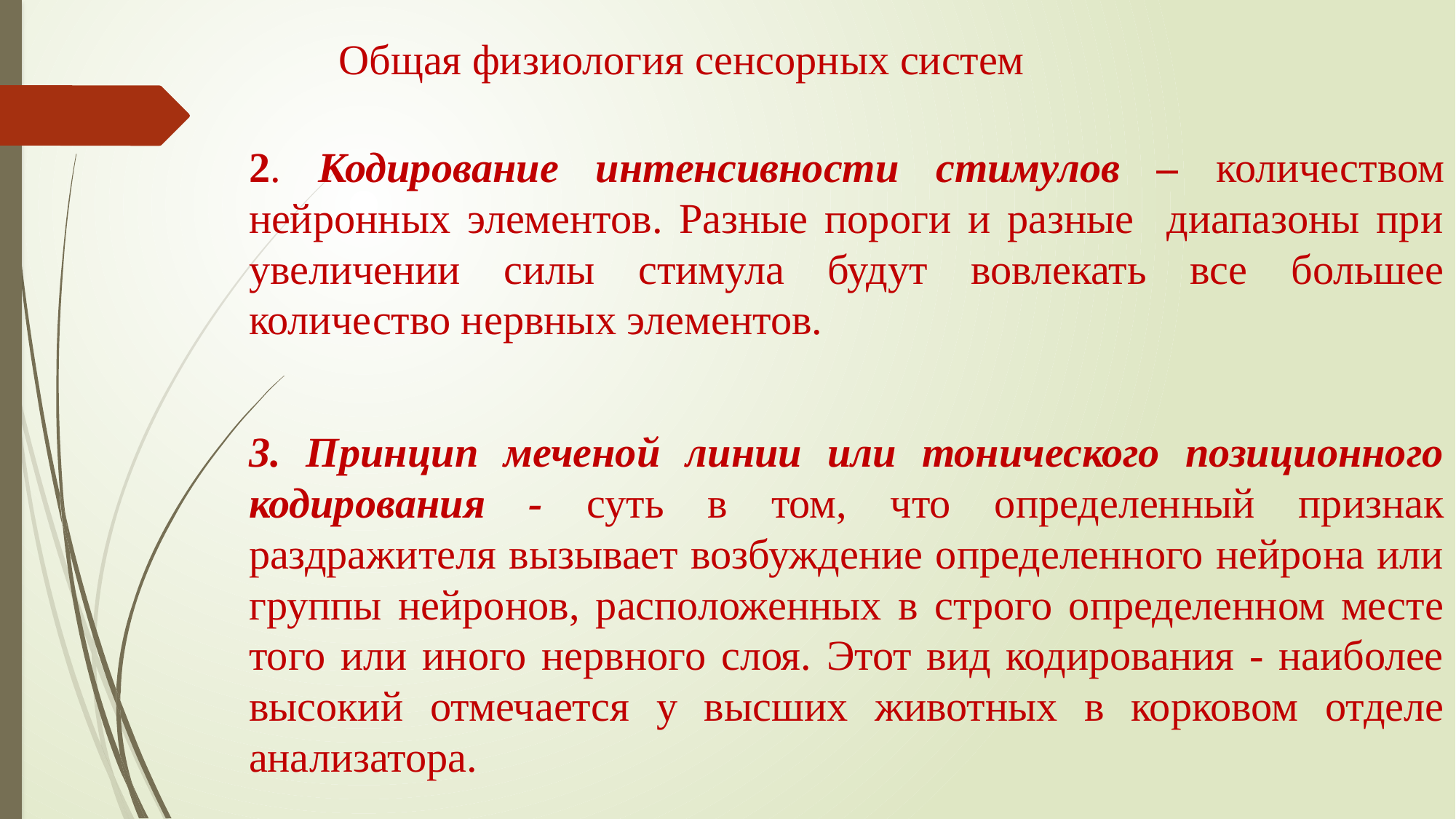

# Общая физиология сенсорных систем
2. Кодирование интенсивности стимулов – количеством нейронных элементов. Разные пороги и разные  диапазоны при увеличении силы стимула будут вовлекать все большее количество нервных элементов.

3. Принцип меченой линии или тонического позиционного кодирования - суть в том, что определенный признак раздражителя вызывает возбуждение определенного нейрона или группы нейронов, расположенных в строго определенном месте того или иного нервного слоя. Этот вид кодирования - наиболее высокий отмечается у высших животных в корковом отделе анализатора.